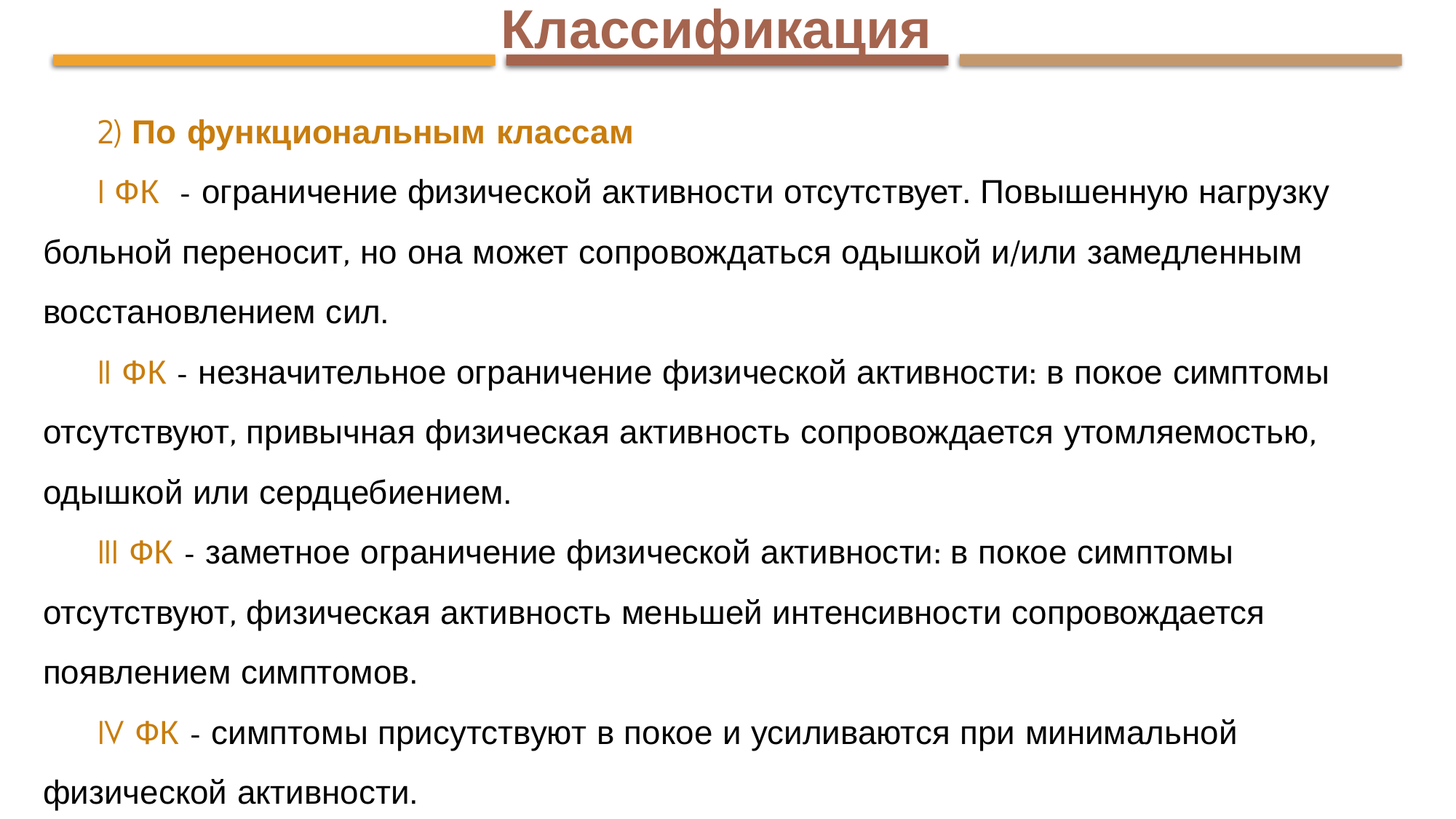

Классификация
2) По функциональным классам
I ФК  - ограничение физической активности отсутствует. Повышенную нагрузку больной переносит, но она может сопровождаться одышкой и/или замедленным восстановлением сил.
II ФК - незначительное ограничение физической активности: в покое симптомы отсутствуют, привычная физическая активность сопровождается утомляемостью, одышкой или сердцебиением.
III ФК - заметное ограничение физической активности: в покое симптомы отсутствуют, физическая активность меньшей интенсивности сопровождается появлением симптомов.
IV ФК - симптомы присутствуют в покое и усиливаются при минимальной физической активности.